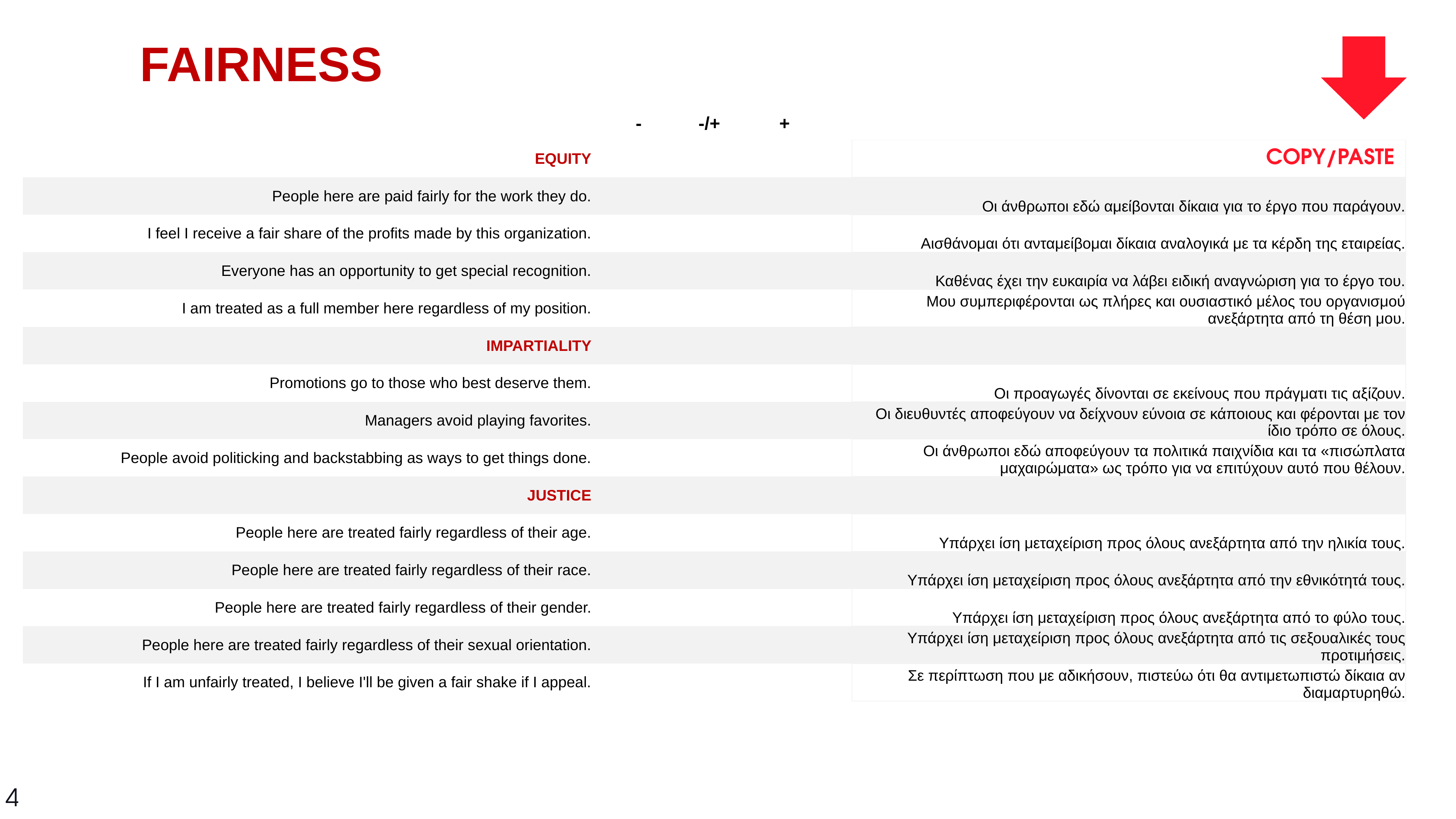

FAIRNESS
|  | - | -/+ | + |  |  |
| --- | --- | --- | --- | --- | --- |
| EQUITY |  |  |  |  | COPY/PASTE |
| People here are paid fairly for the work they do. |  |  |  |  | Οι άνθρωποι εδώ αμείβονται δίκαια για το έργο που παράγουν. |
| I feel I receive a fair share of the profits made by this organization. |  |  |  |  | Αισθάνομαι ότι ανταμείβομαι δίκαια αναλογικά με τα κέρδη της εταιρείας. |
| Everyone has an opportunity to get special recognition. |  |  |  |  | Καθένας έχει την ευκαιρία να λάβει ειδική αναγνώριση για το έργο του. |
| I am treated as a full member here regardless of my position. |  |  |  |  | Μου συμπεριφέρονται ως πλήρες και ουσιαστικό μέλος του οργανισμού ανεξάρτητα από τη θέση μου. |
| IMPARTIALITY |  |  |  |  |  |
| Promotions go to those who best deserve them. |  |  |  |  | Οι προαγωγές δίνονται σε εκείνους που πράγματι τις αξίζουν. |
| Managers avoid playing favorites. |  |  |  |  | Οι διευθυντές αποφεύγουν να δείχνουν εύνοια σε κάποιους και φέρονται με τον ίδιο τρόπο σε όλους. |
| People avoid politicking and backstabbing as ways to get things done. |  |  |  |  | Οι άνθρωποι εδώ αποφεύγουν τα πολιτικά παιχνίδια και τα «πισώπλατα μαχαιρώματα» ως τρόπο για να επιτύχουν αυτό που θέλουν. |
| JUSTICE |  |  |  |  |  |
| People here are treated fairly regardless of their age. |  |  |  |  | Υπάρχει ίση μεταχείριση προς όλους ανεξάρτητα από την ηλικία τους. |
| People here are treated fairly regardless of their race. |  |  |  |  | Υπάρχει ίση μεταχείριση προς όλους ανεξάρτητα από την εθνικότητά τους. |
| People here are treated fairly regardless of their gender. |  |  |  |  | Υπάρχει ίση μεταχείριση προς όλους ανεξάρτητα από το φύλο τους. |
| People here are treated fairly regardless of their sexual orientation. |  |  |  |  | Υπάρχει ίση μεταχείριση προς όλους ανεξάρτητα από τις σεξουαλικές τους προτιμήσεις. |
| If I am unfairly treated, I believe I'll be given a fair shake if I appeal. |  |  |  |  | Σε περίπτωση που με αδικήσουν, πιστεύω ότι θα αντιμετωπιστώ δίκαια αν διαμαρτυρηθώ. |
4